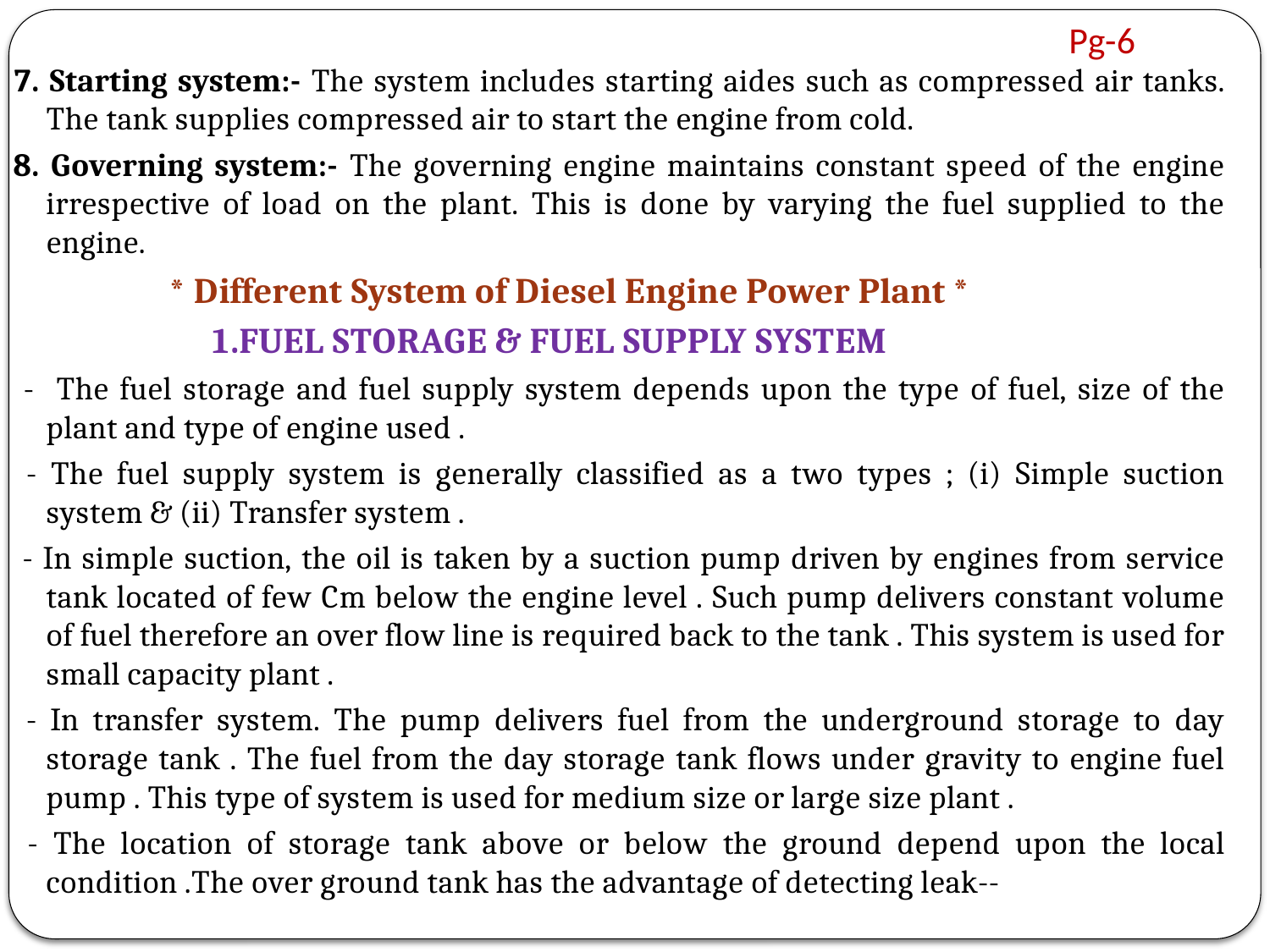

# Pg-6
7. Starting system:- The system includes starting aides such as compressed air tanks. The tank supplies compressed air to start the engine from cold.
8. Governing system:- The governing engine maintains constant speed of the engine irrespective of load on the plant. This is done by varying the fuel supplied to the engine.
                    * Different System of Diesel Engine Power Plant *
                              1.FUEL STORAGE & FUEL SUPPLY SYSTEM
 -  The fuel storage and fuel supply system depends upon the type of fuel, size of the plant and type of engine used .
 - The fuel supply system is generally classified as a two types ; (i) Simple suction system & (ii) Transfer system .
 - In simple suction, the oil is taken by a suction pump driven by engines from service tank located of few Cm below the engine level . Such pump delivers constant volume of fuel therefore an over flow line is required back to the tank . This system is used for small capacity plant .
 - In transfer system. The pump delivers fuel from the underground storage to day storage tank . The fuel from the day storage tank flows under gravity to engine fuel pump . This type of system is used for medium size or large size plant .
 - The location of storage tank above or below the ground depend upon the local condition .The over ground tank has the advantage of detecting leak--